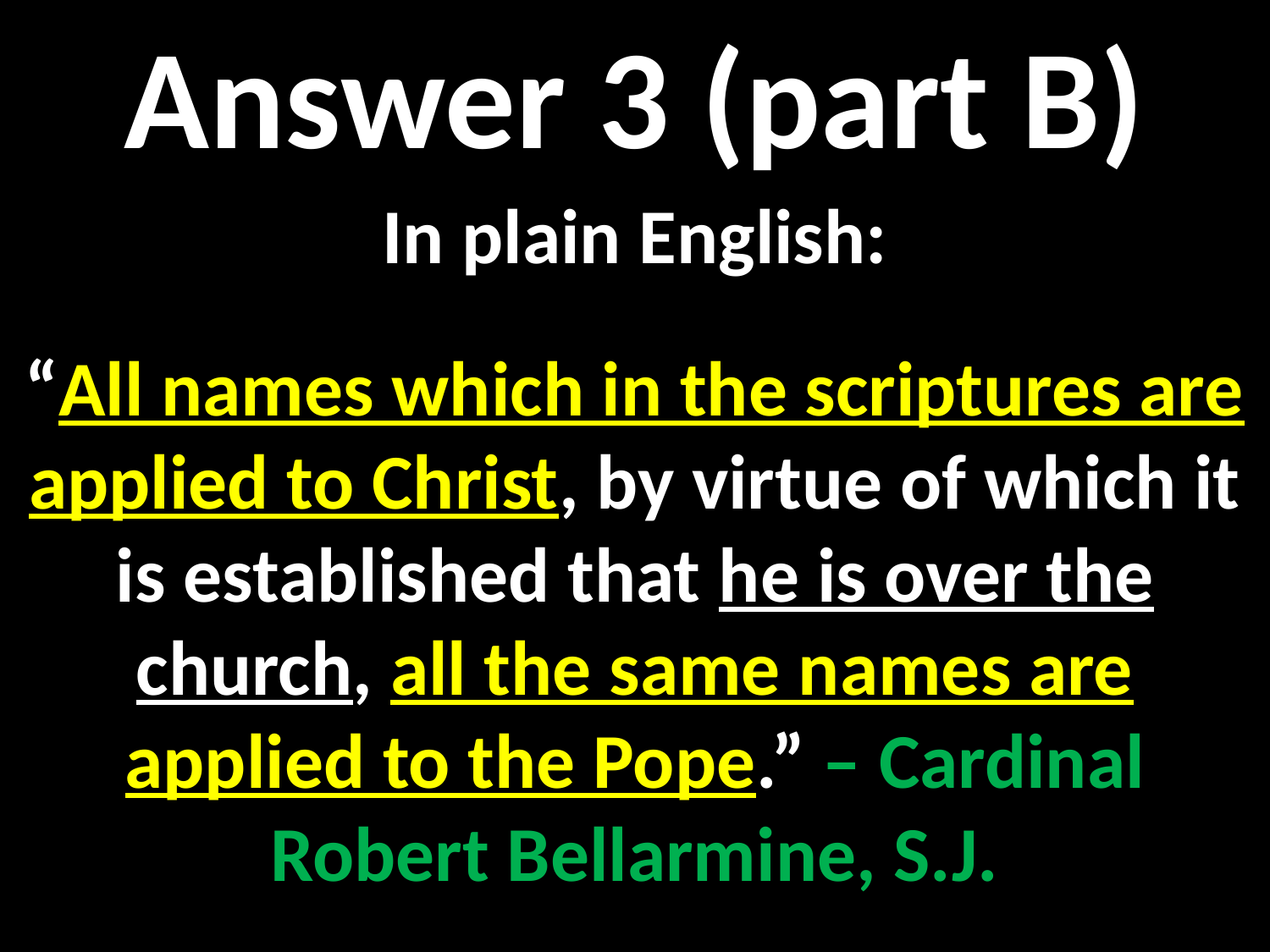

Answer 3 (part B)
In plain English:

“All names which in the scriptures are applied to Christ, by virtue of which it is established that he is over the church, all the same names are applied to the Pope.” – Cardinal Robert Bellarmine, S.J.